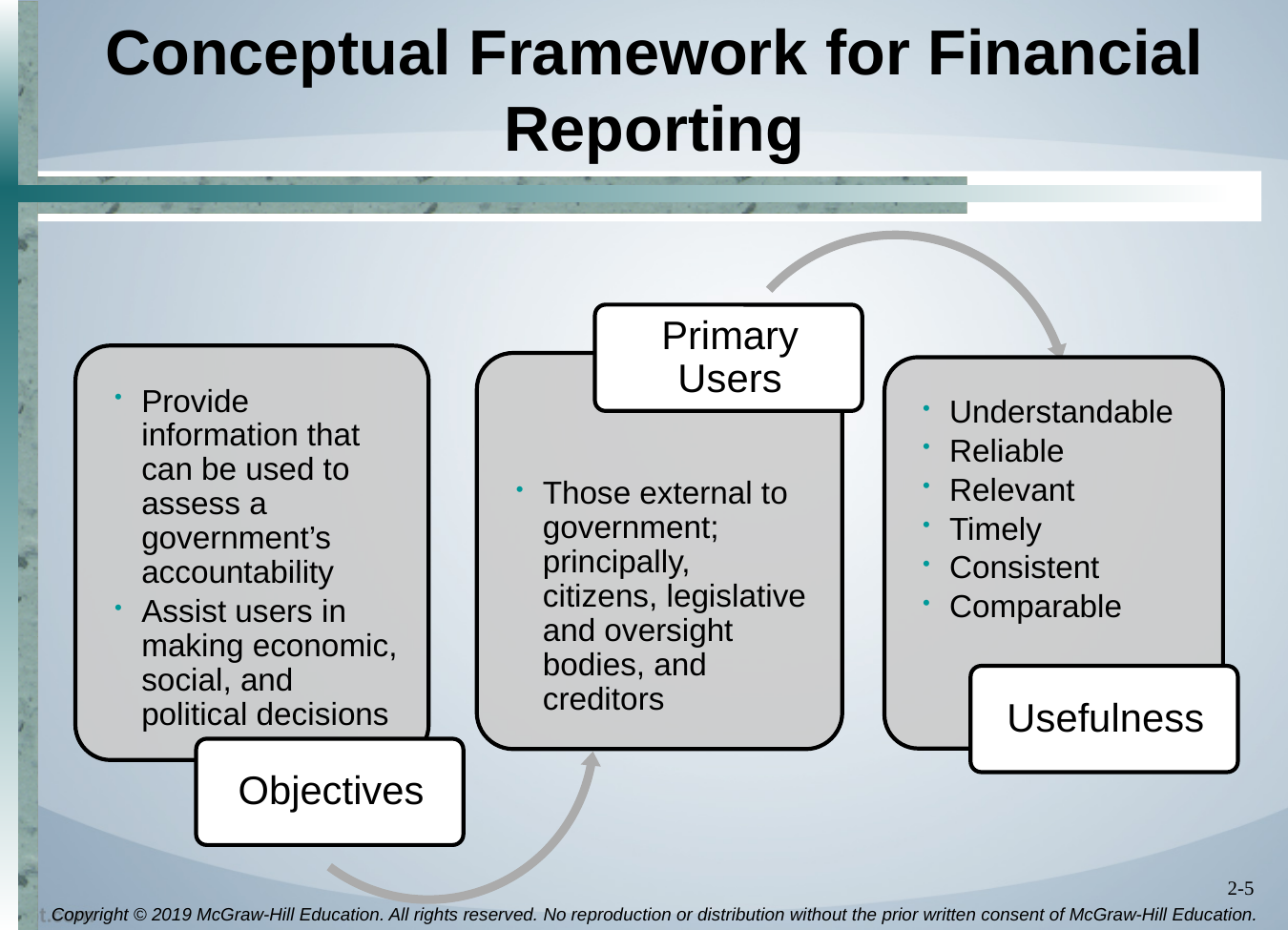

# Conceptual Framework for Financial Reporting
Provide information that can be used to assess a government’s accountability
Assist users in making economic, social, and political decisions
Objectives
Those external to government; principally, citizens, legislative and oversight bodies, and creditors
Primary Users
Understandable
Reliable
Relevant
Timely
Consistent
Comparable
Usefulness